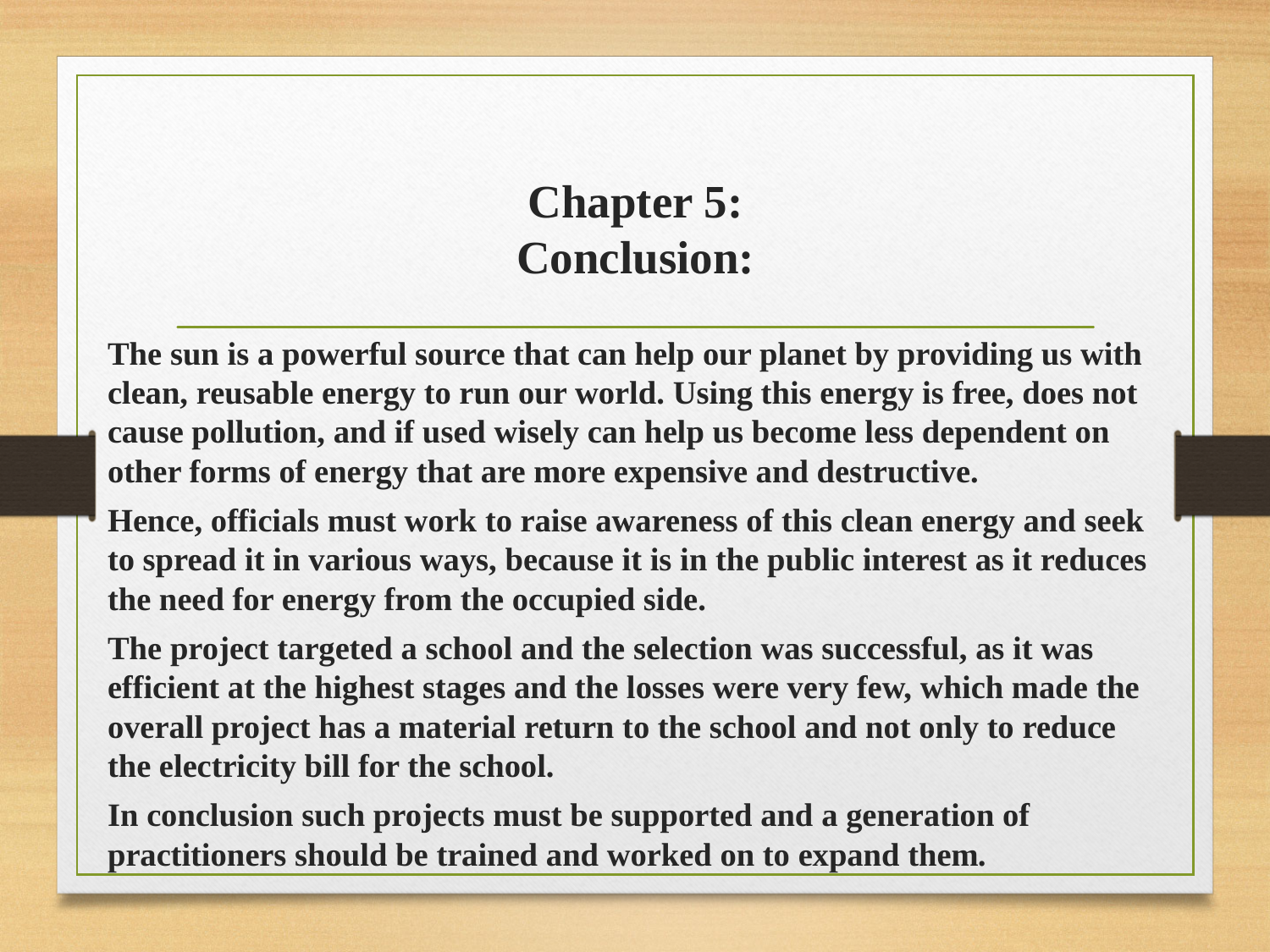

# Chapter 5: Conclusion:
The sun is a powerful source that can help our planet by providing us with clean, reusable energy to run our world. Using this energy is free, does not cause pollution, and if used wisely can help us become less dependent on other forms of energy that are more expensive and destructive.
Hence, officials must work to raise awareness of this clean energy and seek to spread it in various ways, because it is in the public interest as it reduces the need for energy from the occupied side.
The project targeted a school and the selection was successful, as it was efficient at the highest stages and the losses were very few, which made the overall project has a material return to the school and not only to reduce the electricity bill for the school.
In conclusion such projects must be supported and a generation of practitioners should be trained and worked on to expand them.